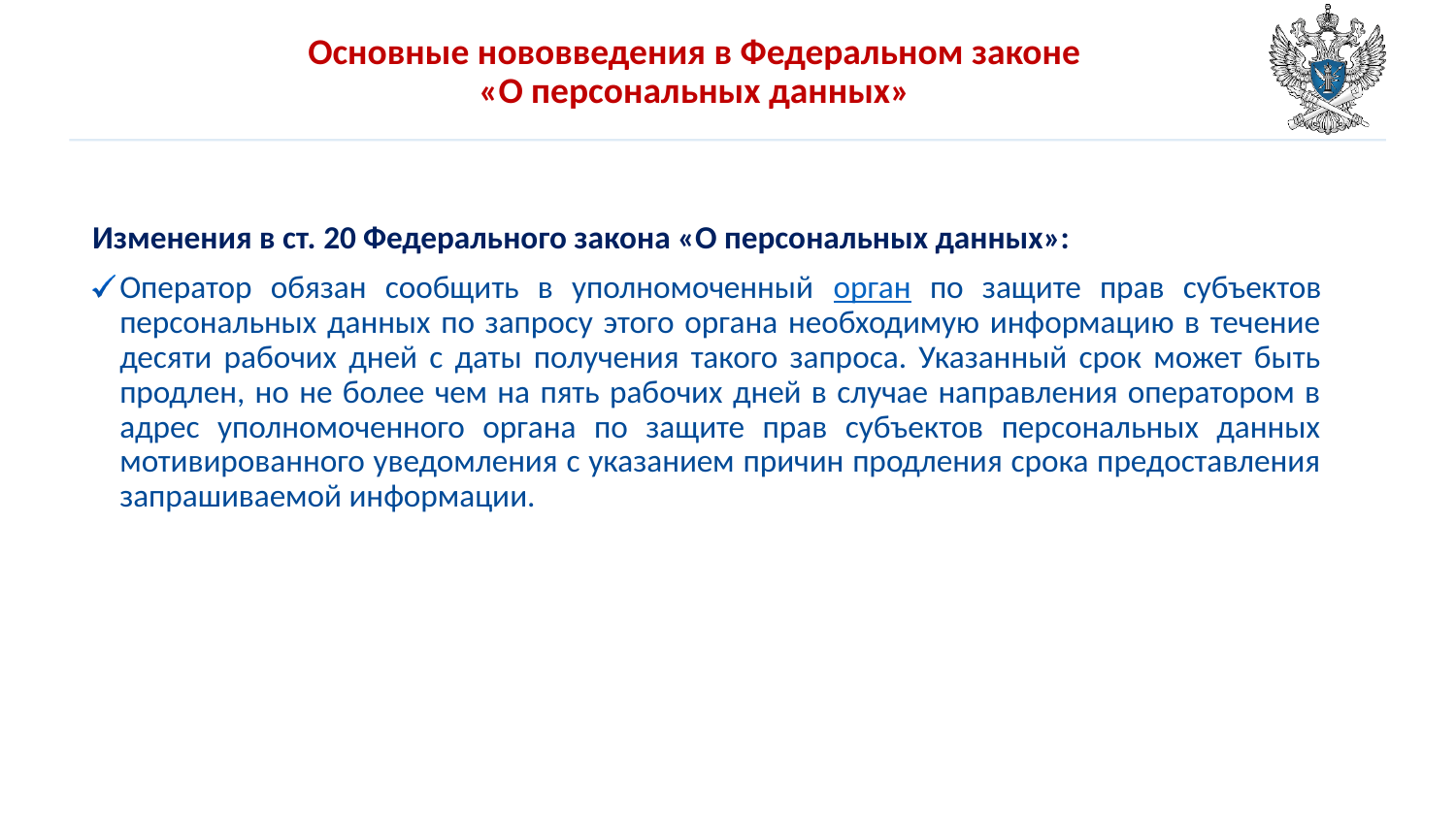

Основные нововведения в Федеральном законе
«О персональных данных»

Изменения в ст. 20 Федерального закона «О персональных данных»:
Оператор обязан сообщить в уполномоченный орган по защите прав субъектов персональных данных по запросу этого органа необходимую информацию в течение десяти рабочих дней с даты получения такого запроса. Указанный срок может быть продлен, но не более чем на пять рабочих дней в случае направления оператором в адрес уполномоченного органа по защите прав субъектов персональных данных мотивированного уведомления с указанием причин продления срока предоставления запрашиваемой информации.